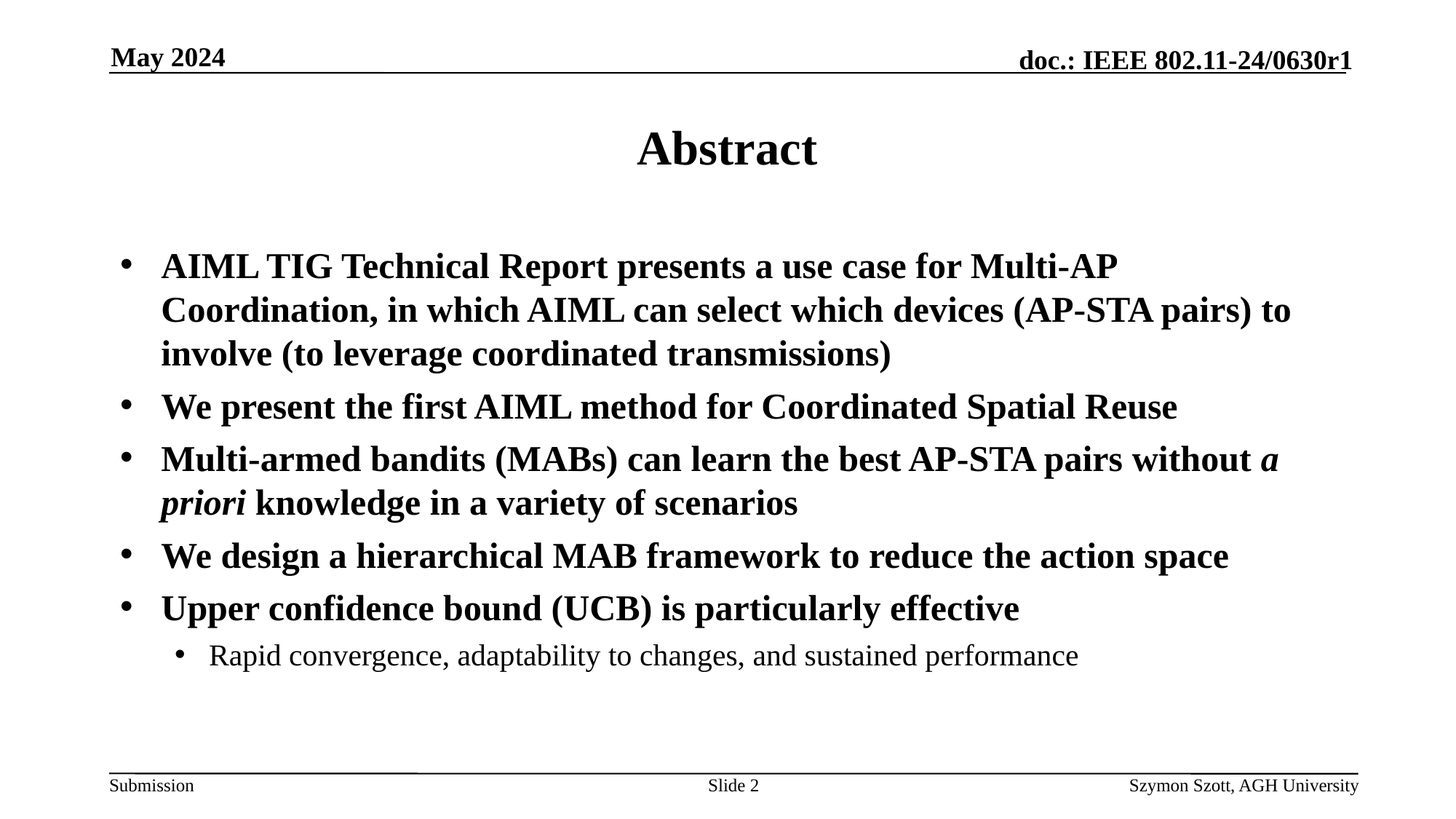

May 2024
# Abstract
AIML TIG Technical Report presents a use case for Multi-AP Coordination, in which AIML can select which devices (AP-STA pairs) to involve (to leverage coordinated transmissions)
We present the first AIML method for Coordinated Spatial Reuse
Multi-armed bandits (MABs) can learn the best AP-STA pairs without a priori knowledge in a variety of scenarios
We design a hierarchical MAB framework to reduce the action space
Upper confidence bound (UCB) is particularly effective
Rapid convergence, adaptability to changes, and sustained performance
Slide 2
Szymon Szott, AGH University